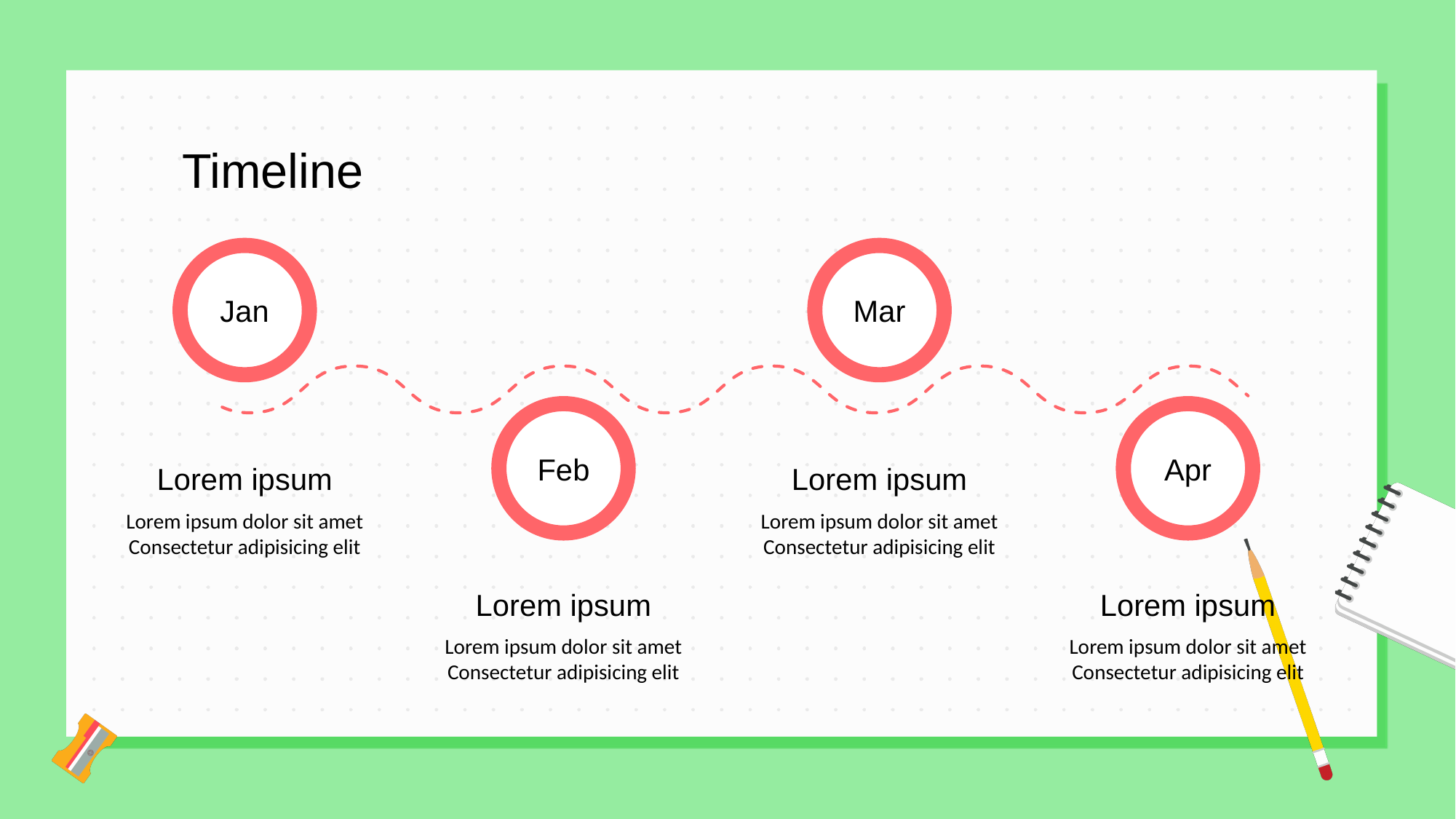

Timeline
Jan
Mar

Feb
Apr
Lorem ipsum
Lorem ipsum
Lorem ipsum dolor sit amet Consectetur adipisicing elit
Lorem ipsum dolor sit amet Consectetur adipisicing elit
Lorem ipsum
Lorem ipsum
Lorem ipsum dolor sit amet Consectetur adipisicing elit
Lorem ipsum dolor sit amet Consectetur adipisicing elit